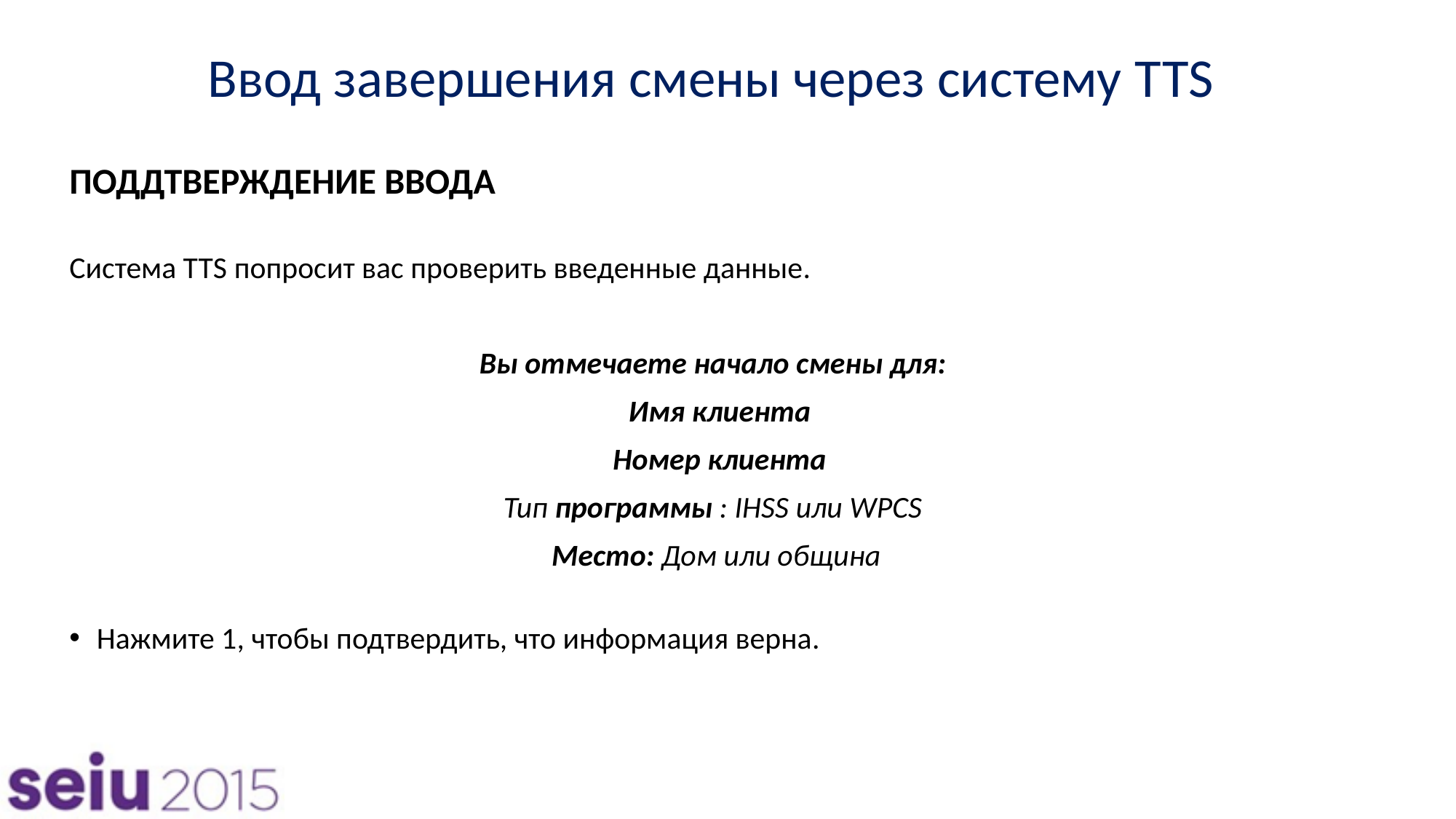

# Ввод завершения смены через систему TTS
ПОДДТВЕРЖДЕНИЕ ВВОДА

Система TTS попросит вас проверить введенные данные.

Вы отмечаете начало смены для:
Имя клиента
Номер клиента
Тип программы : IHSS или WPCS
Место: Дом или община

Нажмите 1, чтобы подтвердить, что информация верна.